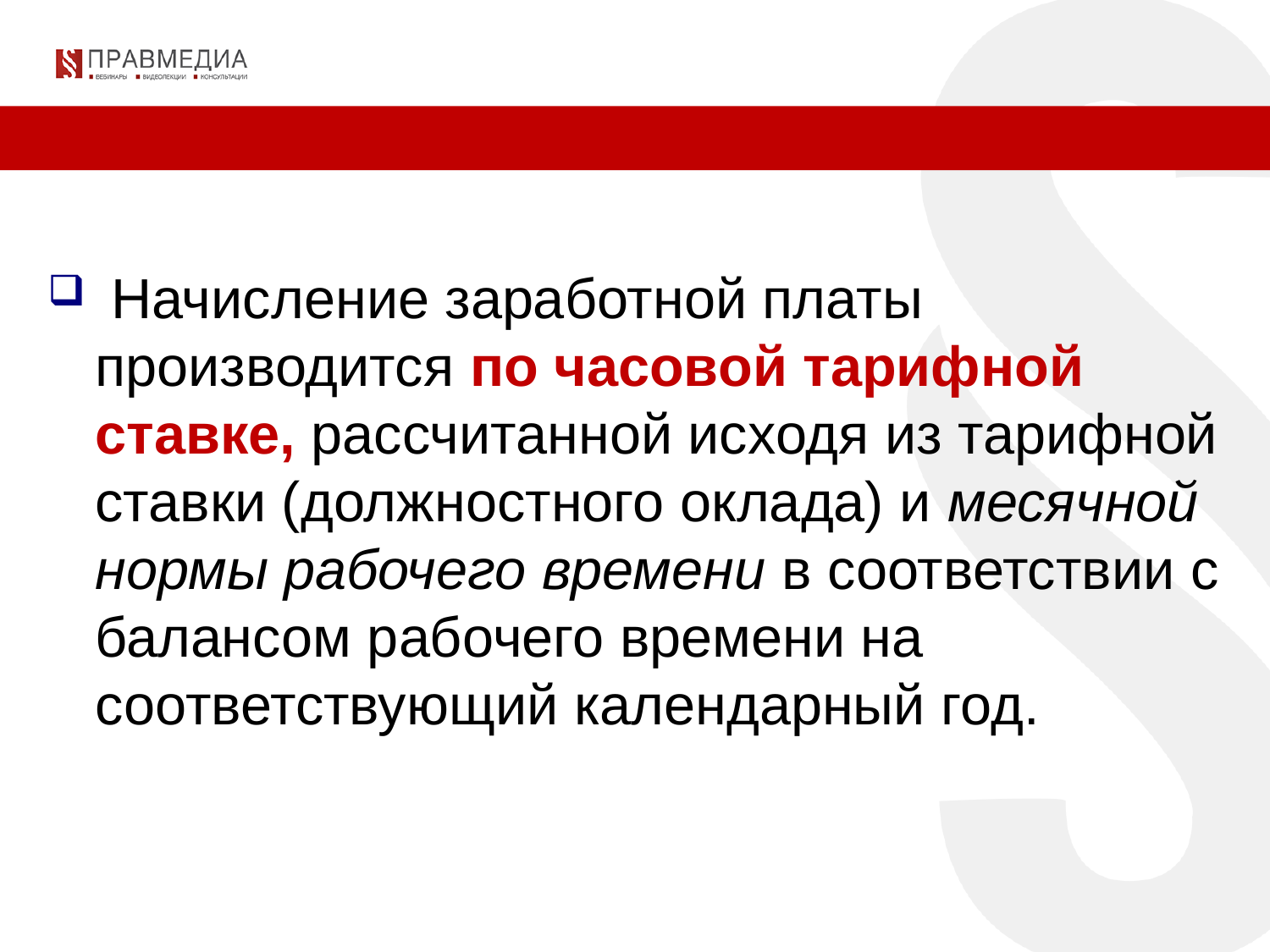

Начисление заработной платы производится по часовой тарифной ставке, рассчитанной исходя из тарифной ставки (должностного оклада) и месячной нормы рабочего времени в соответствии с балансом рабочего времени на соответствующий календарный год.